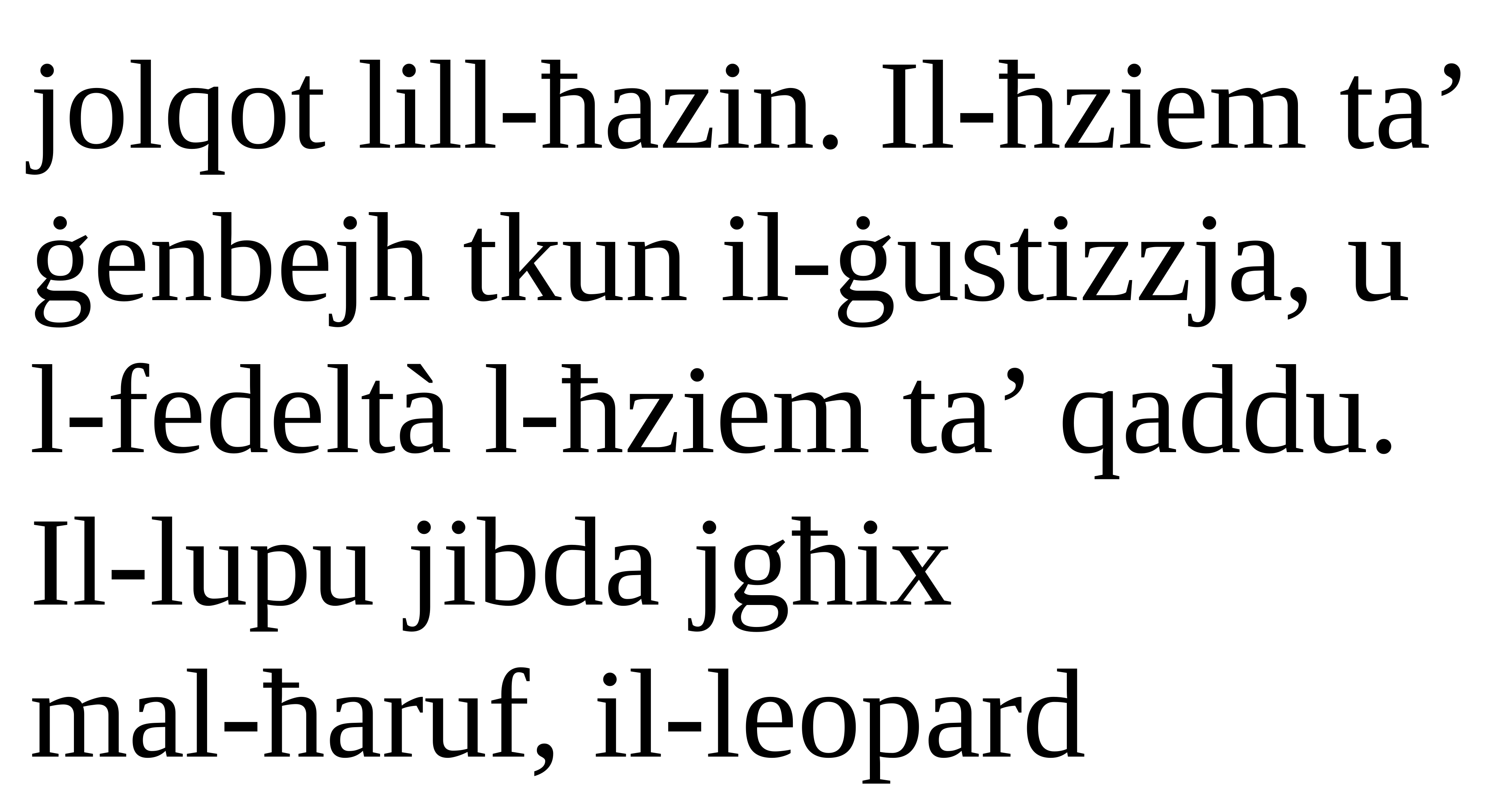

jolqot lill-ħazin. Il-ħziem ta’ ġenbejh tkun il-ġustizzja, u l-fedeltà l-ħziem ta’ qaddu. Il-lupu jibda jgħix
mal-ħaruf, il-leopard